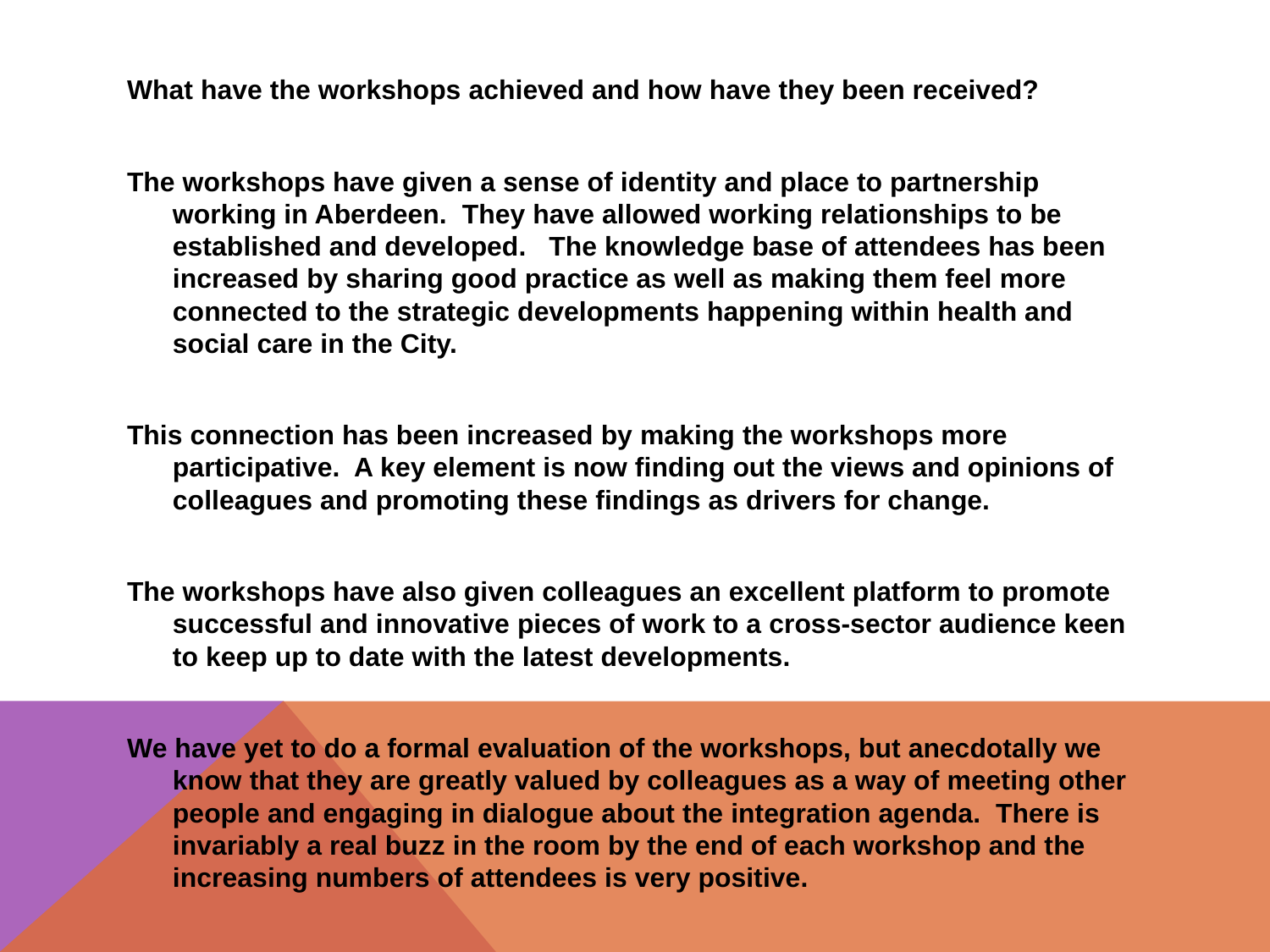

What have the workshops achieved and how have they been received?

The workshops have given a sense of identity and place to partnership working in Aberdeen.  They have allowed working relationships to be established and developed.   The knowledge base of attendees has been increased by sharing good practice as well as making them feel more connected to the strategic developments happening within health and social care in the City.

This connection has been increased by making the workshops more participative.  A key element is now finding out the views and opinions of colleagues and promoting these findings as drivers for change.

The workshops have also given colleagues an excellent platform to promote successful and innovative pieces of work to a cross-sector audience keen to keep up to date with the latest developments.

We have yet to do a formal evaluation of the workshops, but anecdotally we know that they are greatly valued by colleagues as a way of meeting other people and engaging in dialogue about the integration agenda.  There is invariably a real buzz in the room by the end of each workshop and the increasing numbers of attendees is very positive.